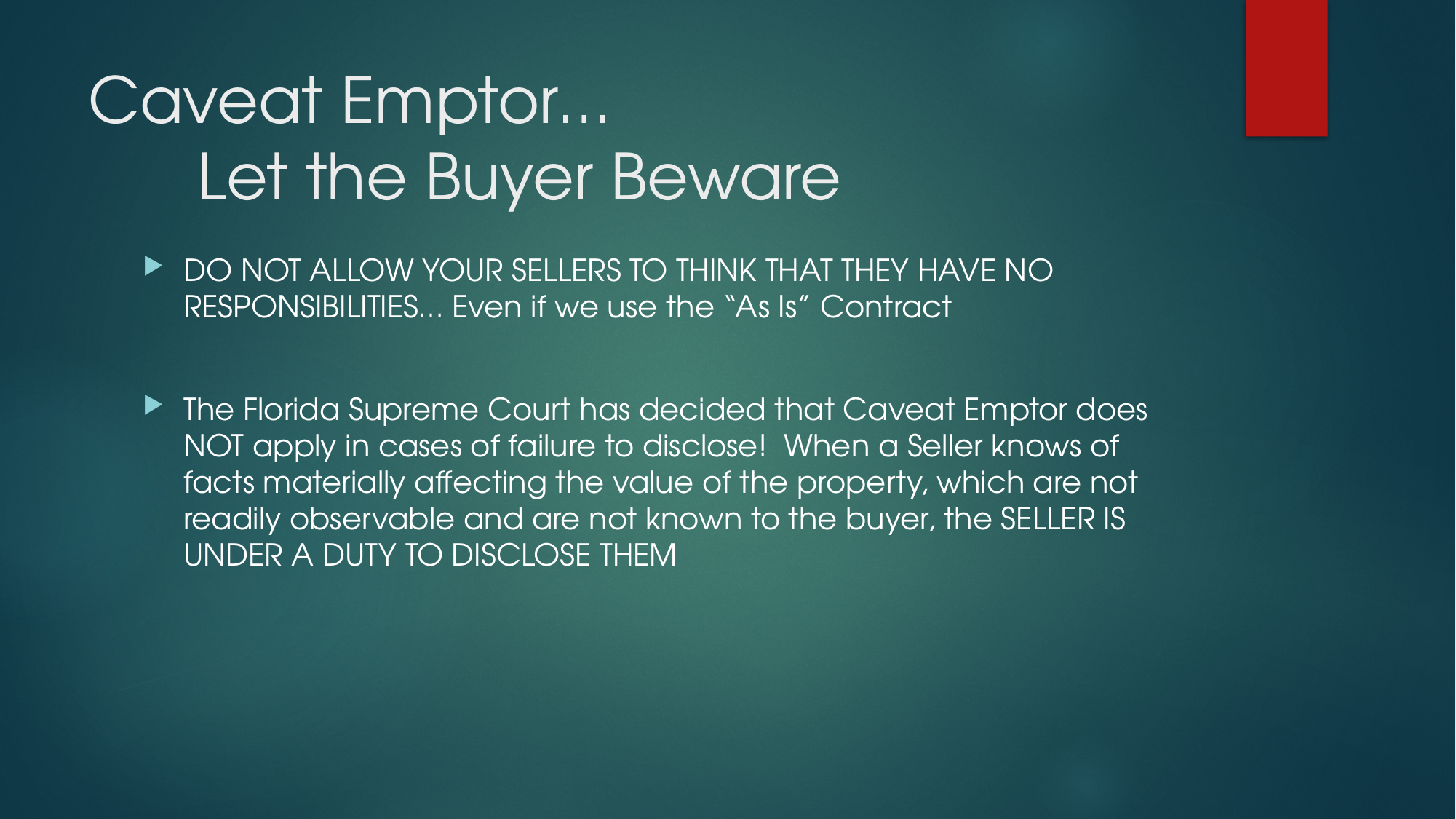

# Caveat Emptor… Let the Buyer Beware
DO NOT ALLOW YOUR SELLERS TO THINK THAT THEY HAVE NO RESPONSIBILITIES… Even if we use the “As Is” Contract

The Florida Supreme Court has decided that Caveat Emptor does NOT apply in cases of failure to disclose!  When a Seller knows of facts materially affecting the value of the property, which are not readily observable and are not known to the buyer, the SELLER IS UNDER A DUTY TO DISCLOSE THEM